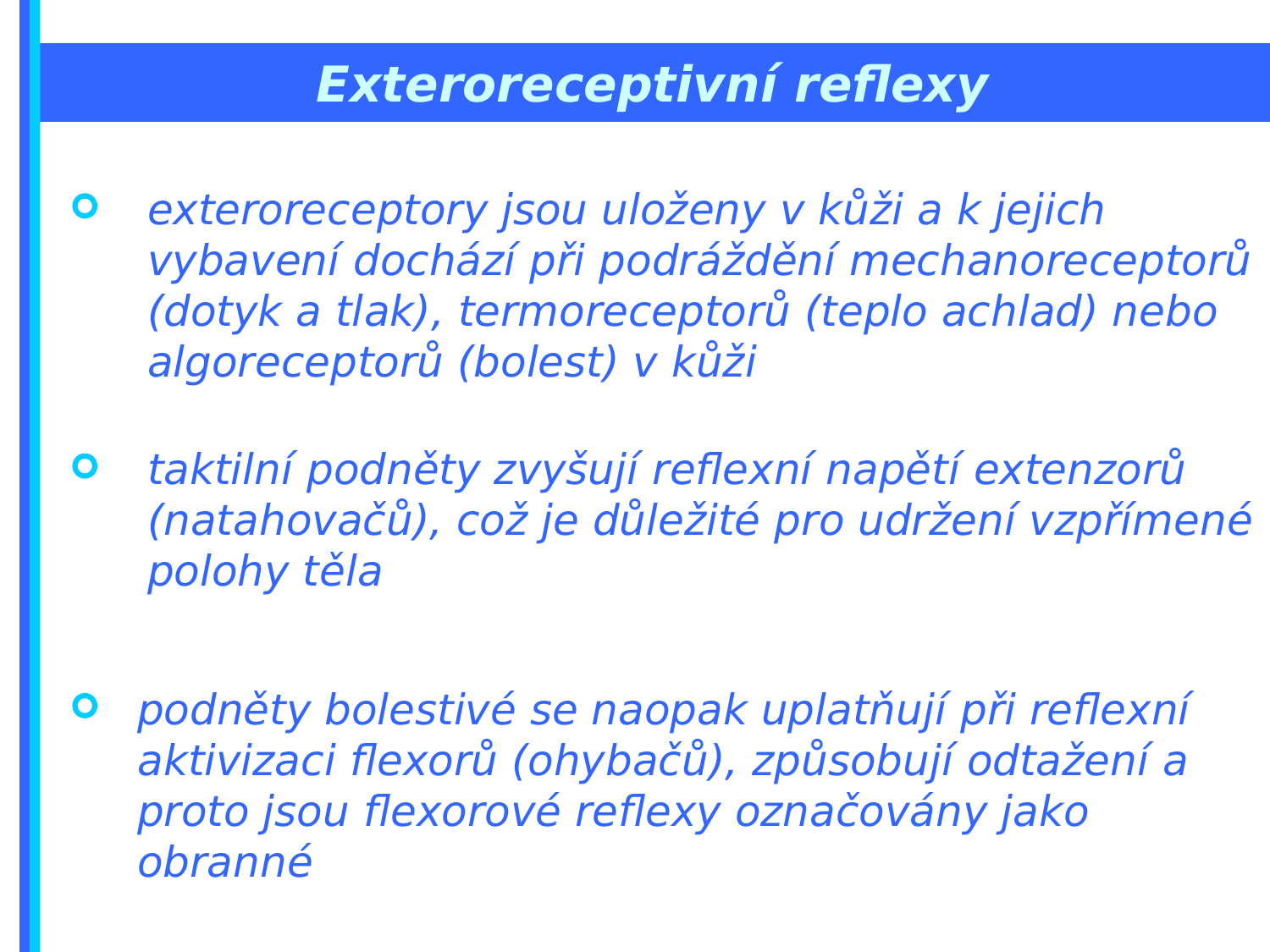

Exteroreceptivní reflexy
exteroreceptory jsou uloženy v kůži a k jejich vybavení dochází při podráždění mechanoreceptorů (dotyk a tlak), termoreceptorů (teplo achlad) nebo algoreceptorů (bolest) v kůži

taktilní podněty zvyšují reflexní napětí extenzorů (natahovačů), což je důležité pro udržení vzpřímené polohy těla

podněty bolestivé se naopak uplatňují při reflexní aktivizaci flexorů (ohybačů), způsobují odtažení a proto jsou flexorové reflexy označovány jako obranné